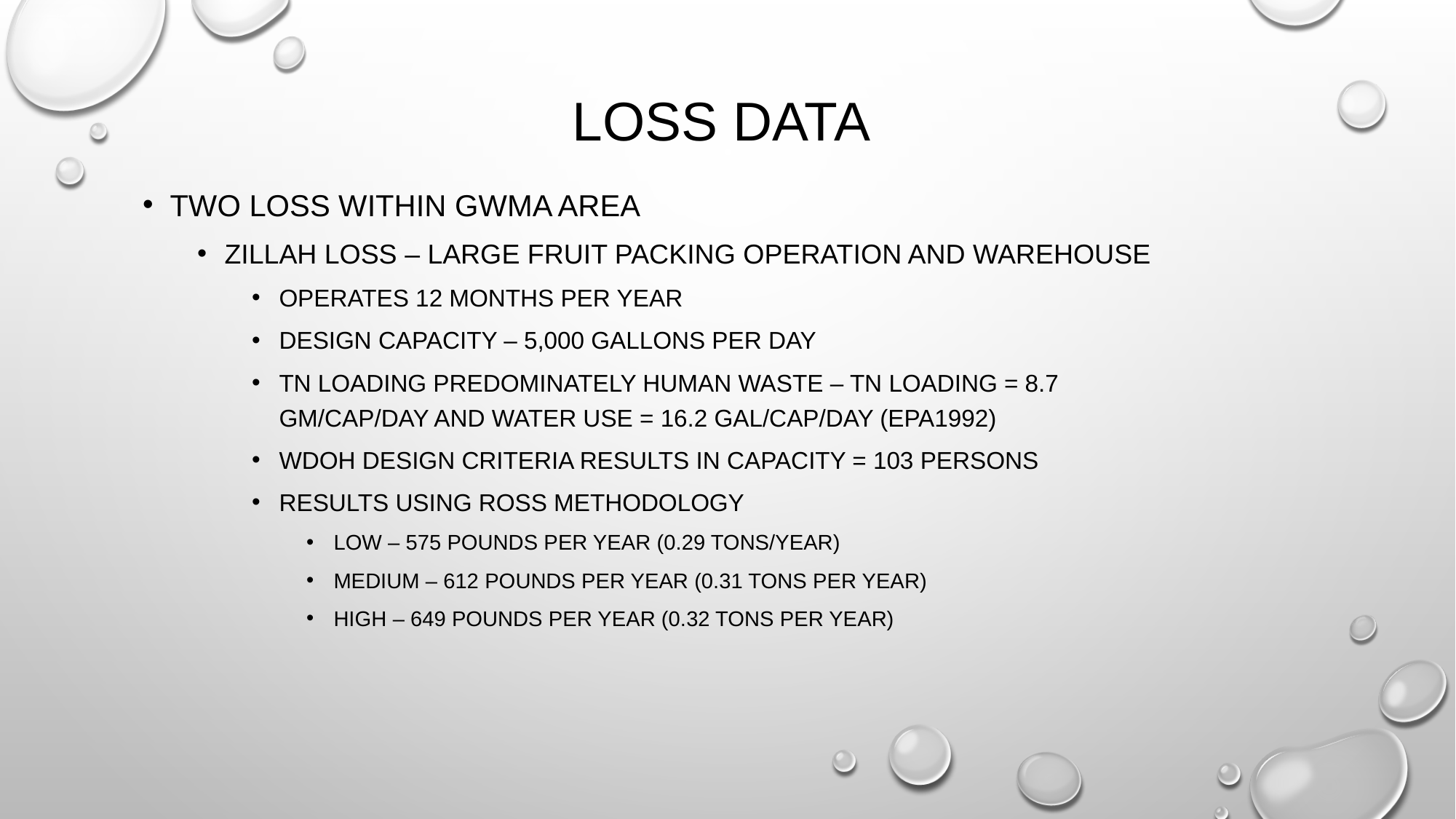

# LOSS Data
Two LOSS within GWMA Area
Zillah LOSS – Large fruit packing operation and warehouse
Operates 12 months per year
Design capacity – 5,000 gallons per day
TN Loading predominately human waste – TN loading = 8.7 gm/cap/day and water use = 16.2 gal/cap/day (EPA1992)
WDOH design criteria results in capacity = 103 persons
Results using ROSS methodology
Low – 575 pounds per year (0.29 tons/year)
Medium – 612 pounds per year (0.31 tons per year)
High – 649 pounds per year (0.32 tons per year)